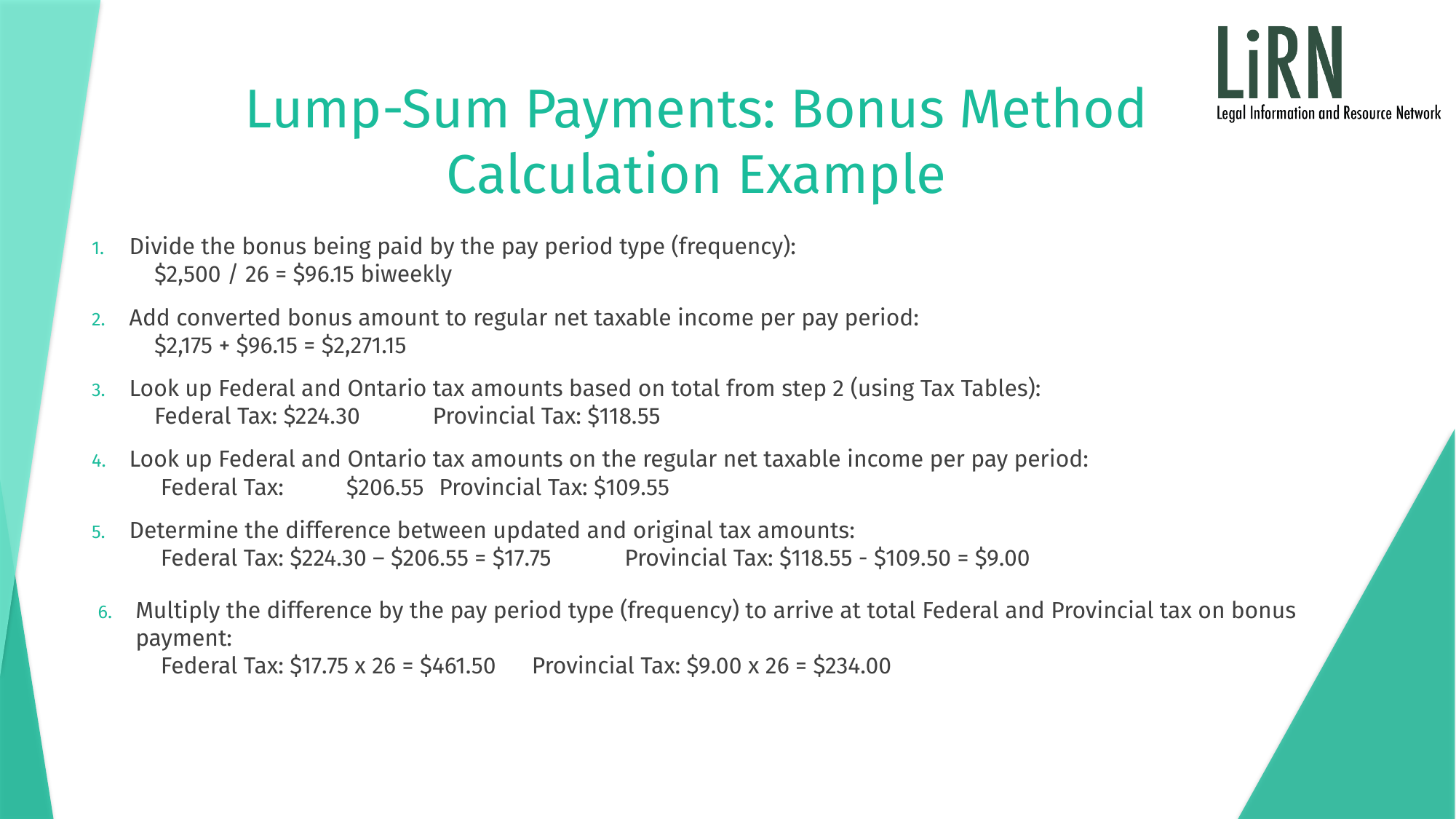

# Lump-Sum Payments: Bonus Method Calculation Example
Divide the bonus being paid by the pay period type (frequency):
$2,500 / 26 = $96.15 biweekly

Add converted bonus amount to regular net taxable income per pay period:
$2,175 + $96.15 = $2,271.15

Look up Federal and Ontario tax amounts based on total from step 2 (using Tax Tables):
Federal Tax: $224.30					Provincial Tax: $118.55

Look up Federal and Ontario tax amounts on the regular net taxable income per pay period:
Federal Tax: 	$206.55				Provincial Tax: $109.55

Determine the difference between updated and original tax amounts:
Federal Tax: $224.30 – $206.55 = $17.75		Provincial Tax: $118.55 - $109.50 = $9.00

Multiply the difference by the pay period type (frequency) to arrive at total Federal and Provincial tax on bonus payment:
Federal Tax: $17.75 x 26 = $461.50			Provincial Tax: $9.00 x 26 = $234.00